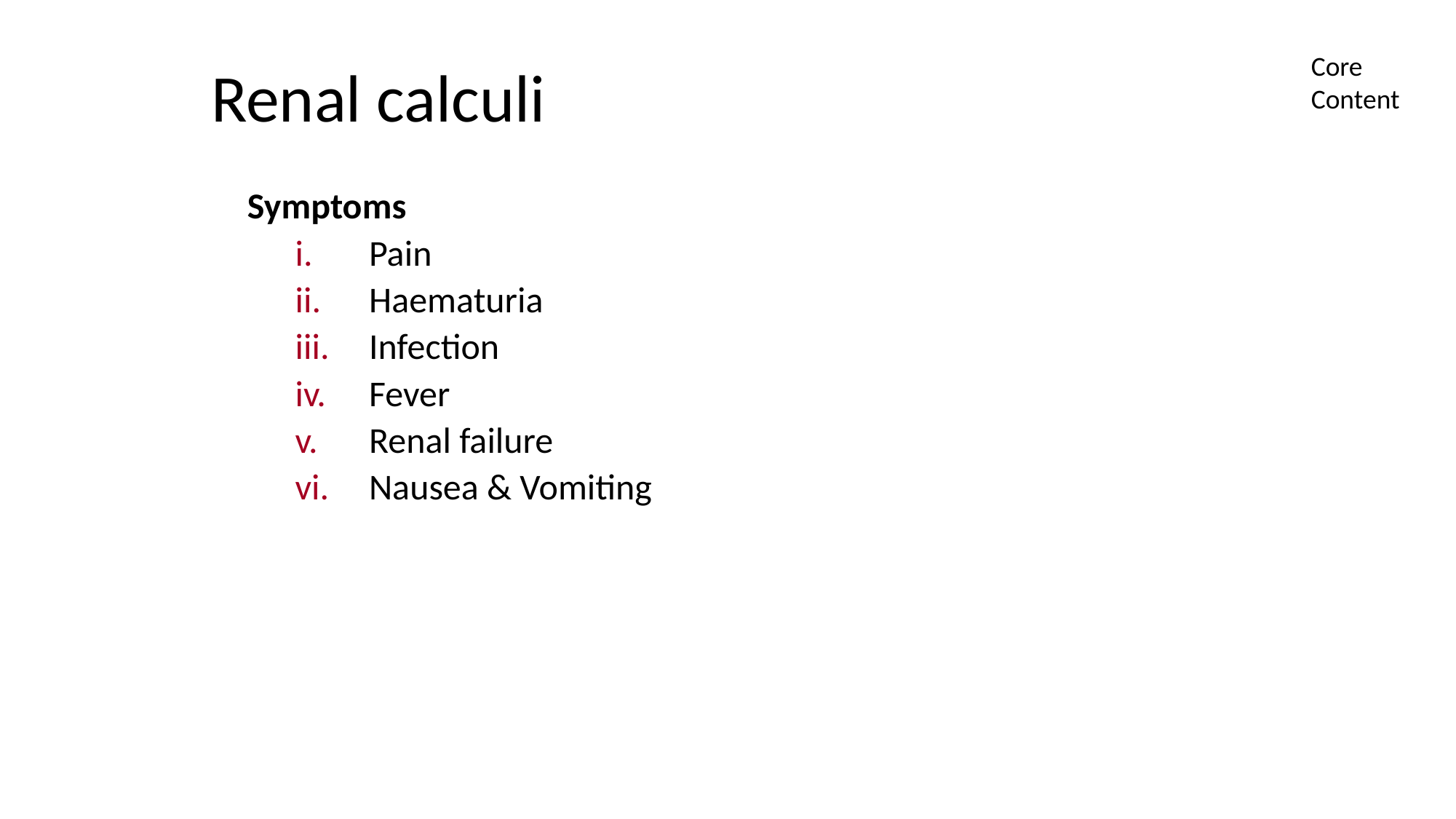

Core Content
# Renal calculi
Symptoms
Pain
Haematuria
Infection
Fever
Renal failure
Nausea & Vomiting